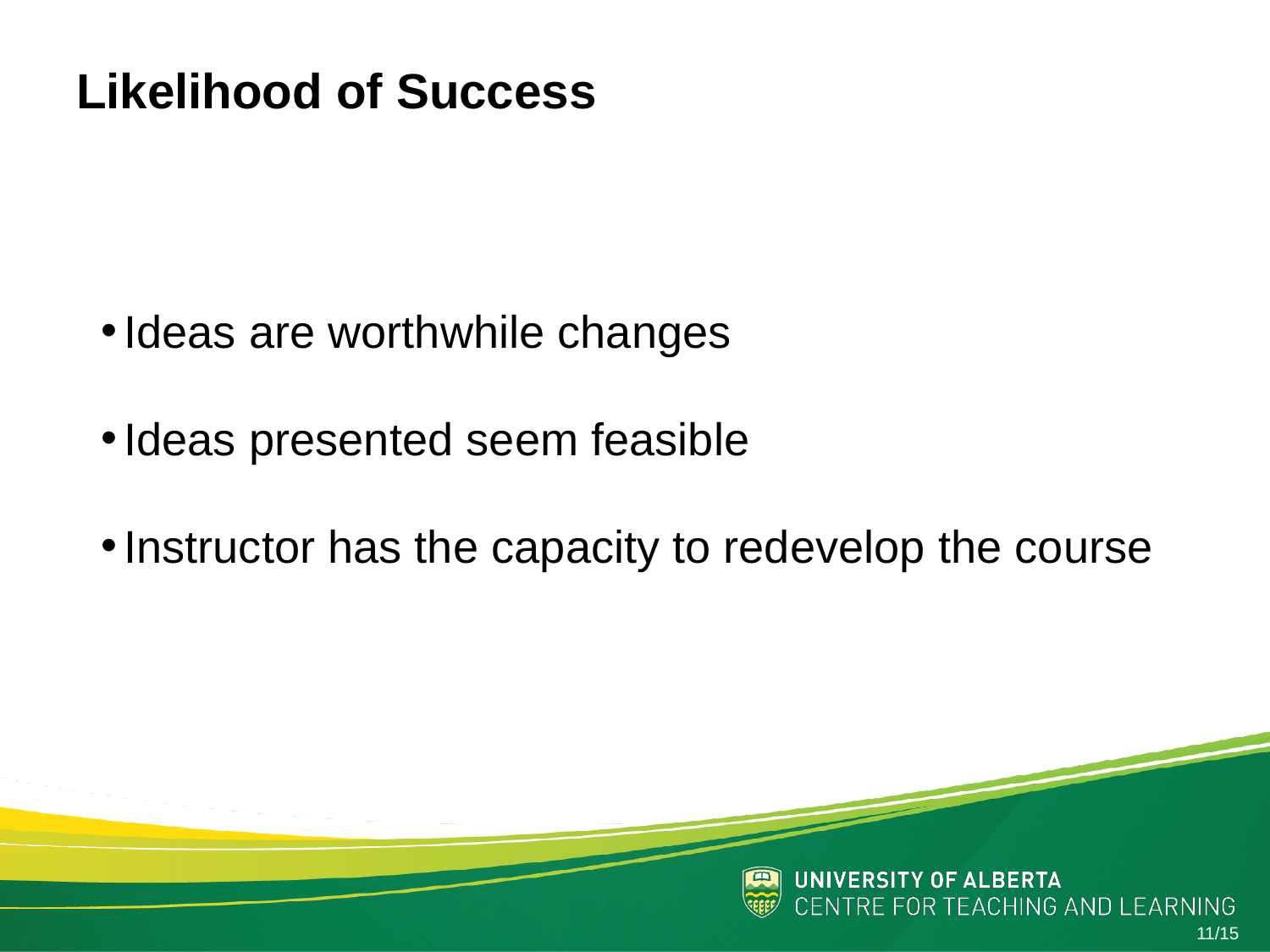

# Likelihood of Success
Ideas are worthwhile changes
Ideas presented seem feasible
Instructor has the capacity to redevelop the course
11/15